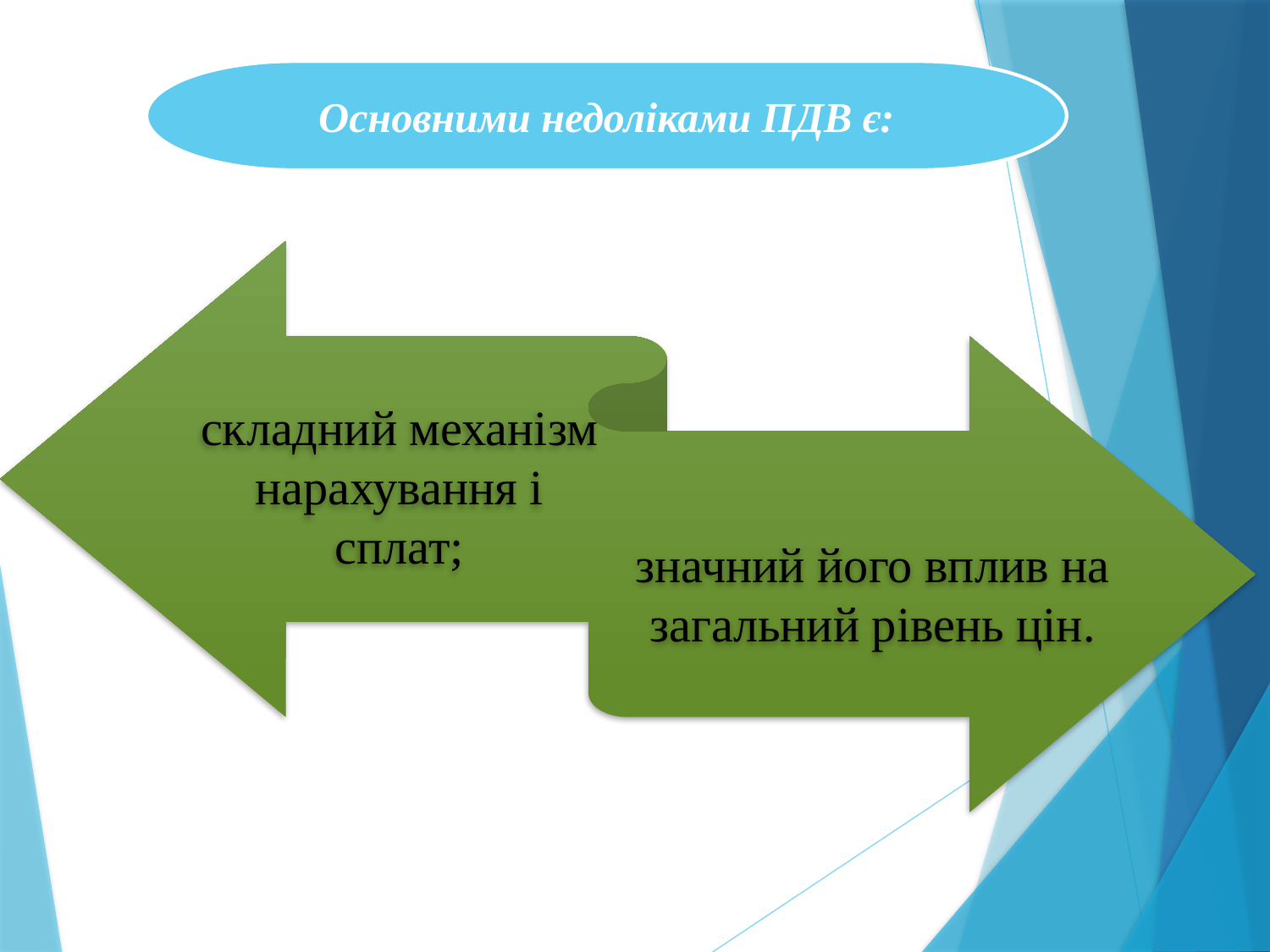

Основними недоліками ПДВ є:

складний механізм нарахування і сплат;
значний його вплив на загальний рівень цін.